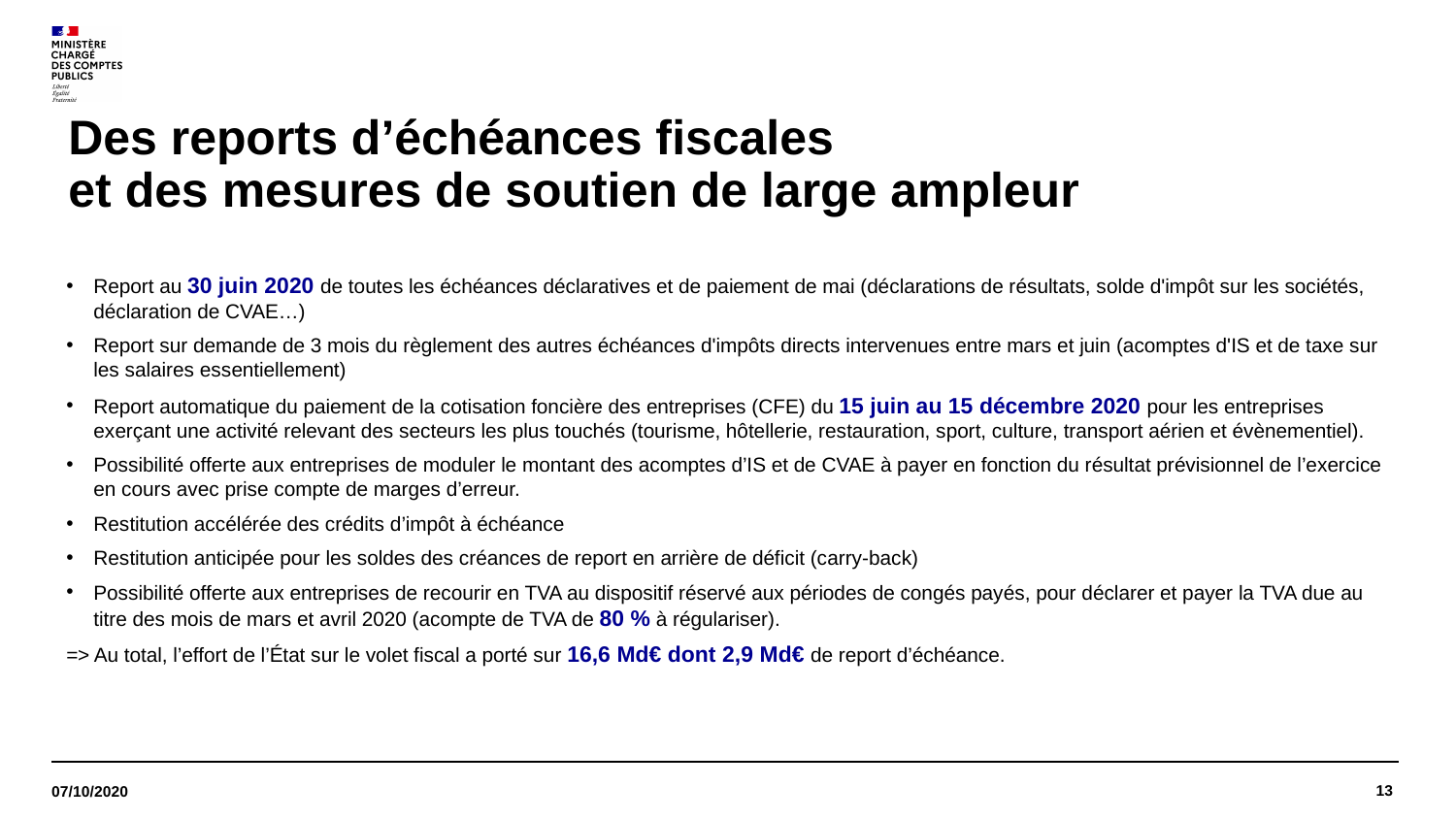

# Des reports d’échéances fiscales et des mesures de soutien de large ampleur
Report au 30 juin 2020 de toutes les échéances déclaratives et de paiement de mai (déclarations de résultats, solde d'impôt sur les sociétés, déclaration de CVAE…)
Report sur demande de 3 mois du règlement des autres échéances d'impôts directs intervenues entre mars et juin (acomptes d'IS et de taxe sur les salaires essentiellement)
Report automatique du paiement de la cotisation foncière des entreprises (CFE) du 15 juin au 15 décembre 2020 pour les entreprises exerçant une activité relevant des secteurs les plus touchés (tourisme, hôtellerie, restauration, sport, culture, transport aérien et évènementiel).
Possibilité offerte aux entreprises de moduler le montant des acomptes d’IS et de CVAE à payer en fonction du résultat prévisionnel de l’exercice en cours avec prise compte de marges d’erreur.
Restitution accélérée des crédits d’impôt à échéance
Restitution anticipée pour les soldes des créances de report en arrière de déficit (carry-back)
Possibilité offerte aux entreprises de recourir en TVA au dispositif réservé aux périodes de congés payés, pour déclarer et payer la TVA due au titre des mois de mars et avril 2020 (acompte de TVA de 80 % à régulariser).
=> Au total, l’effort de l’État sur le volet fiscal a porté sur 16,6 Md€ dont 2,9 Md€ de report d’échéance.

13
07/10/2020